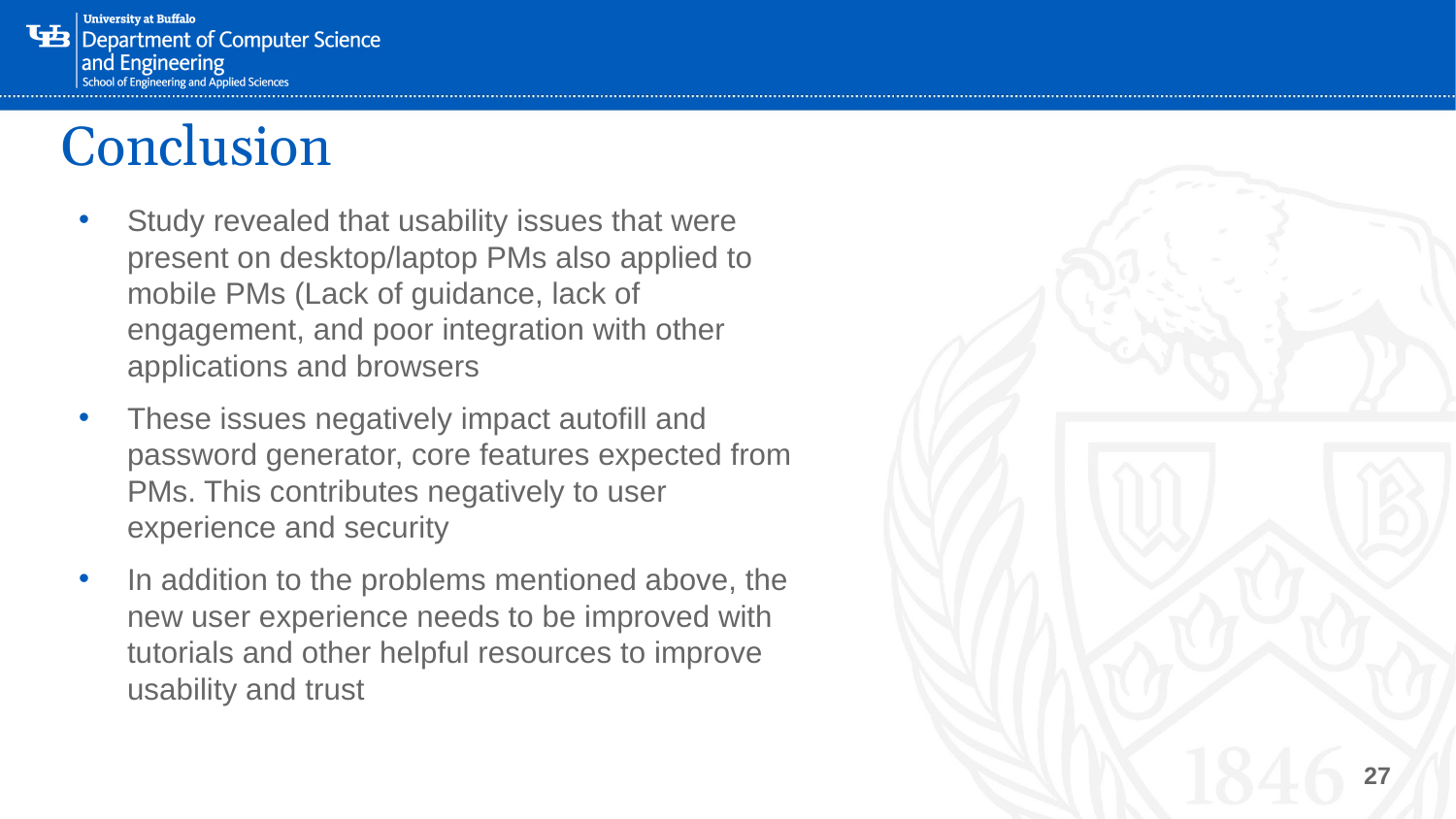

# Conclusion
Study revealed that usability issues that were present on desktop/laptop PMs also applied to mobile PMs (Lack of guidance, lack of engagement, and poor integration with other applications and browsers
These issues negatively impact autofill and password generator, core features expected from PMs. This contributes negatively to user experience and security
In addition to the problems mentioned above, the new user experience needs to be improved with tutorials and other helpful resources to improve usability and trust